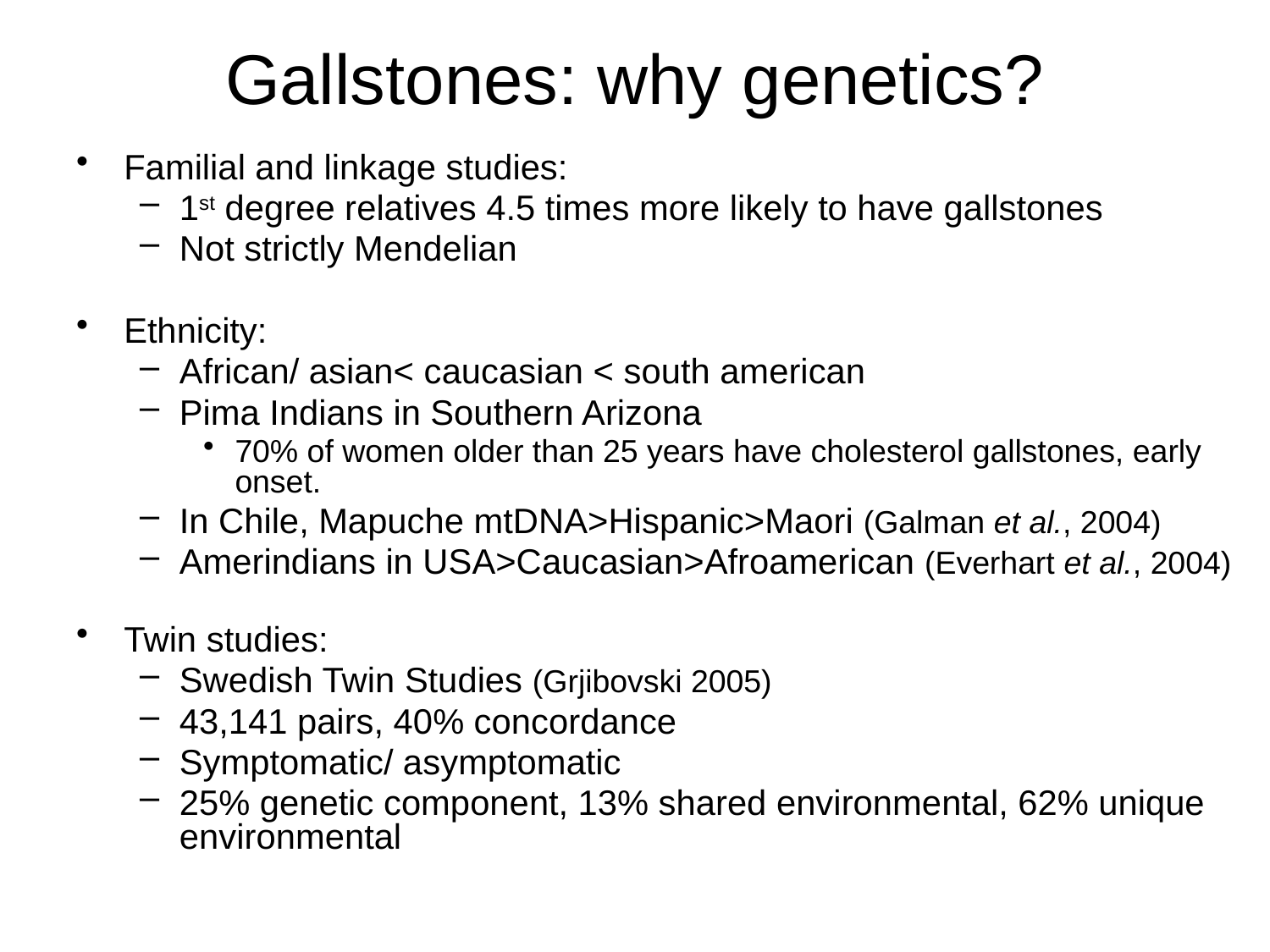

# Gallstones: why genetics?
Familial and linkage studies:
1st degree relatives 4.5 times more likely to have gallstones
Not strictly Mendelian

Ethnicity:
African/ asian< caucasian < south american
Pima Indians in Southern Arizona
70% of women older than 25 years have cholesterol gallstones, early onset.
In Chile, Mapuche mtDNA>Hispanic>Maori (Galman et al., 2004)
Amerindians in USA>Caucasian>Afroamerican (Everhart et al., 2004)

Twin studies:
Swedish Twin Studies (Grjibovski 2005)
43,141 pairs, 40% concordance
Symptomatic/ asymptomatic
25% genetic component, 13% shared environmental, 62% unique environmental